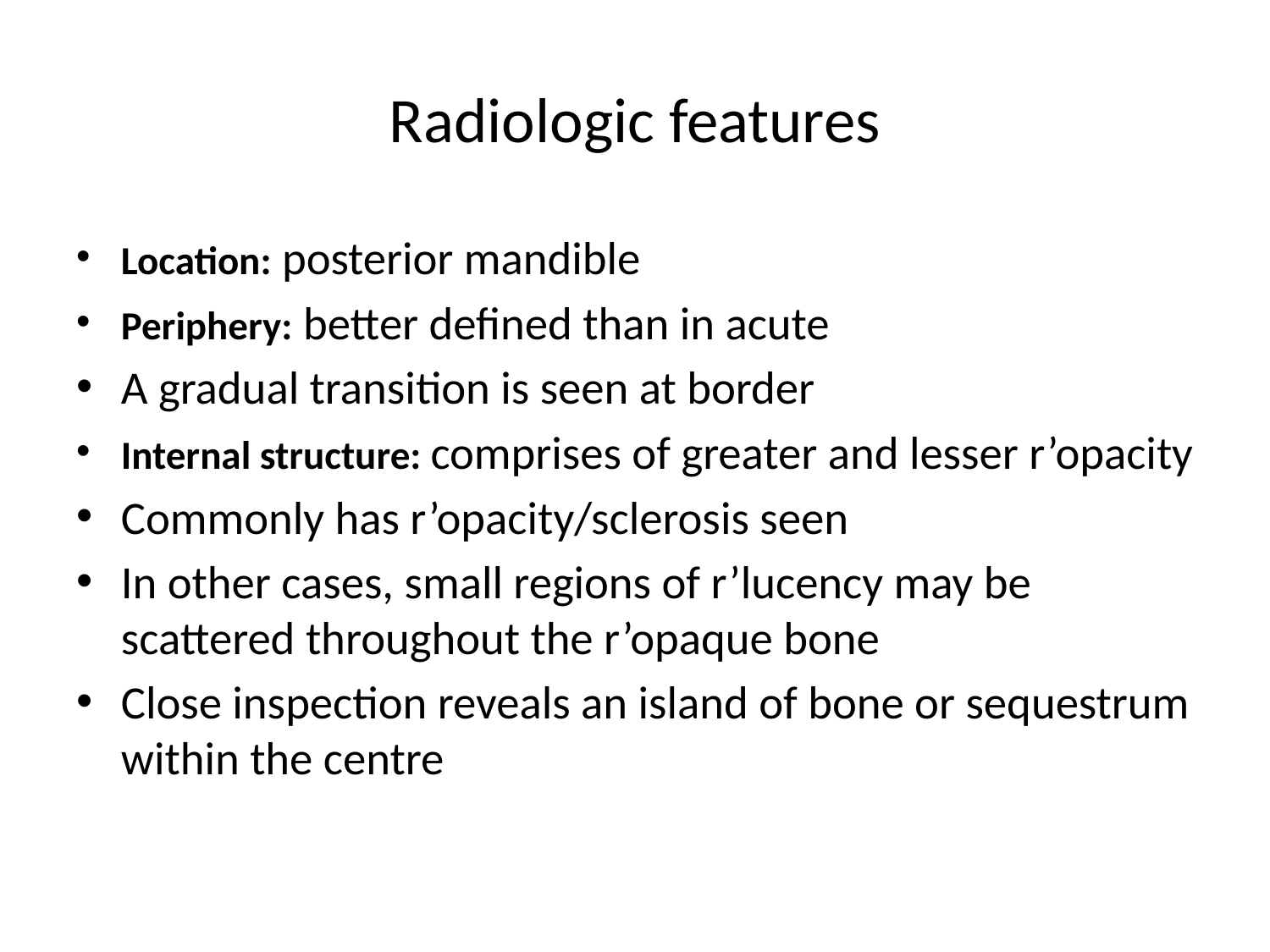

# Radiologic features
Location: posterior mandible
Periphery: better defined than in acute
A gradual transition is seen at border
Internal structure: comprises of greater and lesser r’opacity
Commonly has r’opacity/sclerosis seen
In other cases, small regions of r’lucency may be scattered throughout the r’opaque bone
Close inspection reveals an island of bone or sequestrum within the centre